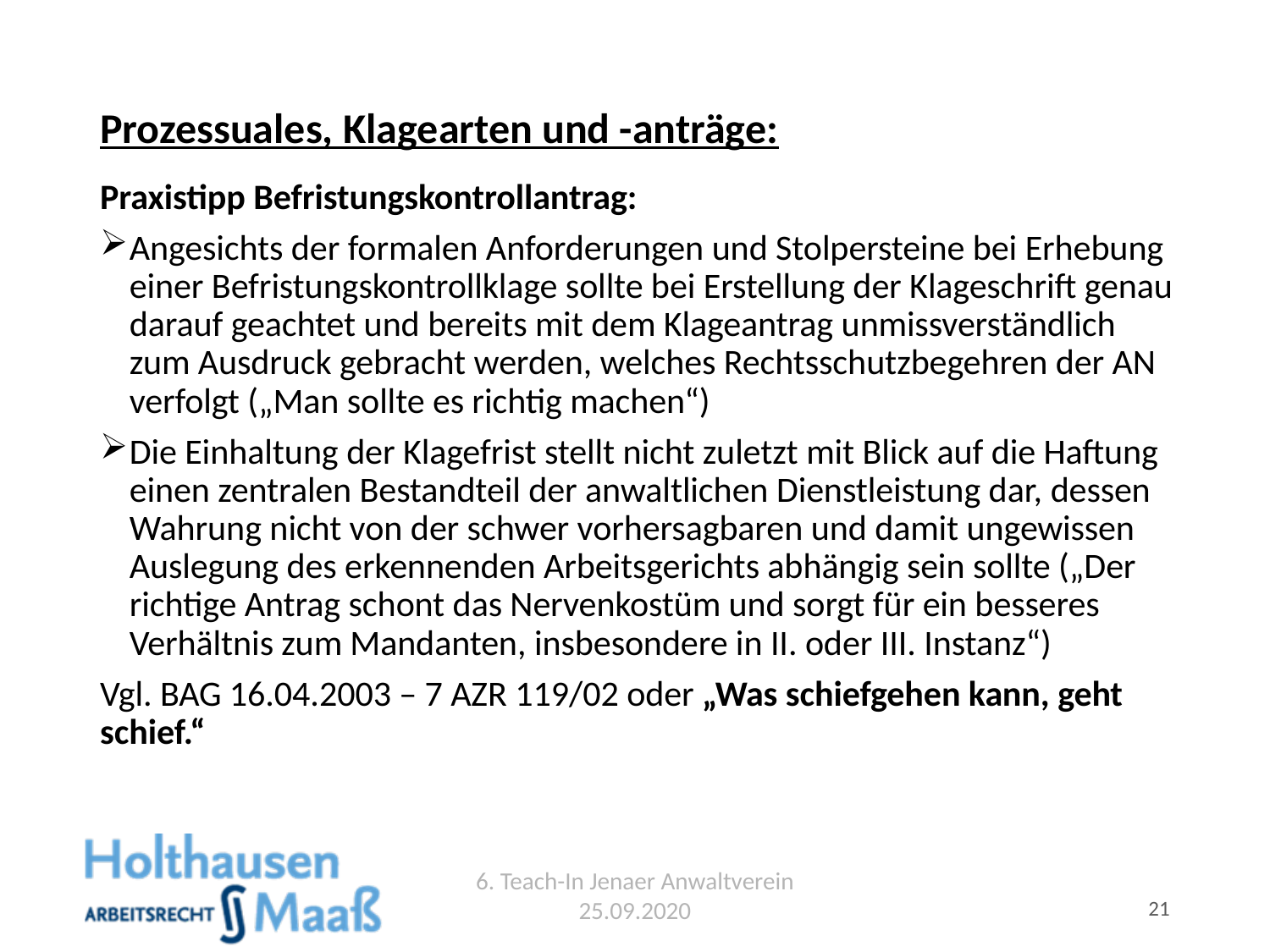

# Prozessuales, Klagearten und -anträge:
Praxistipp Befristungskontrollantrag:
Angesichts der formalen Anforderungen und Stolpersteine bei Erhebung einer Befristungskontrollklage sollte bei Erstellung der Klageschrift genau darauf geachtet und bereits mit dem Klageantrag unmissverständlich zum Ausdruck gebracht werden, welches Rechtsschutzbegehren der AN verfolgt („Man sollte es richtig machen“)
Die Einhaltung der Klagefrist stellt nicht zuletzt mit Blick auf die Haftung einen zentralen Bestandteil der anwaltlichen Dienstleistung dar, dessen Wahrung nicht von der schwer vorhersagbaren und damit ungewissen Auslegung des erkennenden Arbeitsgerichts abhängig sein sollte („Der richtige Antrag schont das Nervenkostüm und sorgt für ein besseres Verhältnis zum Mandanten, insbesondere in II. oder III. Instanz“)
Vgl. BAG 16.04.2003 – 7 AZR 119/02 oder „Was schiefgehen kann, geht schief.“

6. Teach-In Jenaer Anwaltverein 25.09.2020
21